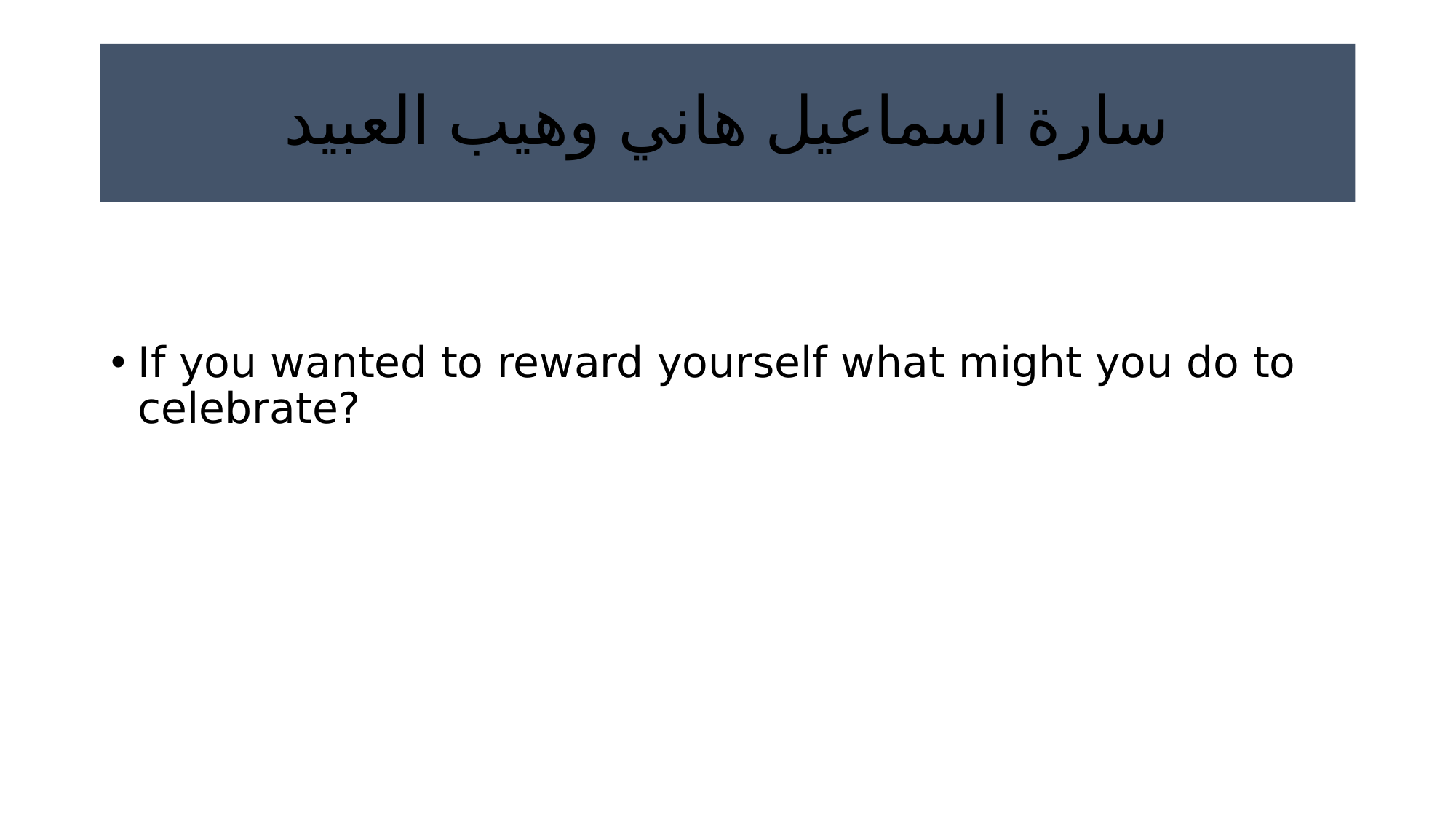

# سارة اسماعيل هاني وهيب العبيد
If you wanted to reward yourself what might you do to celebrate?